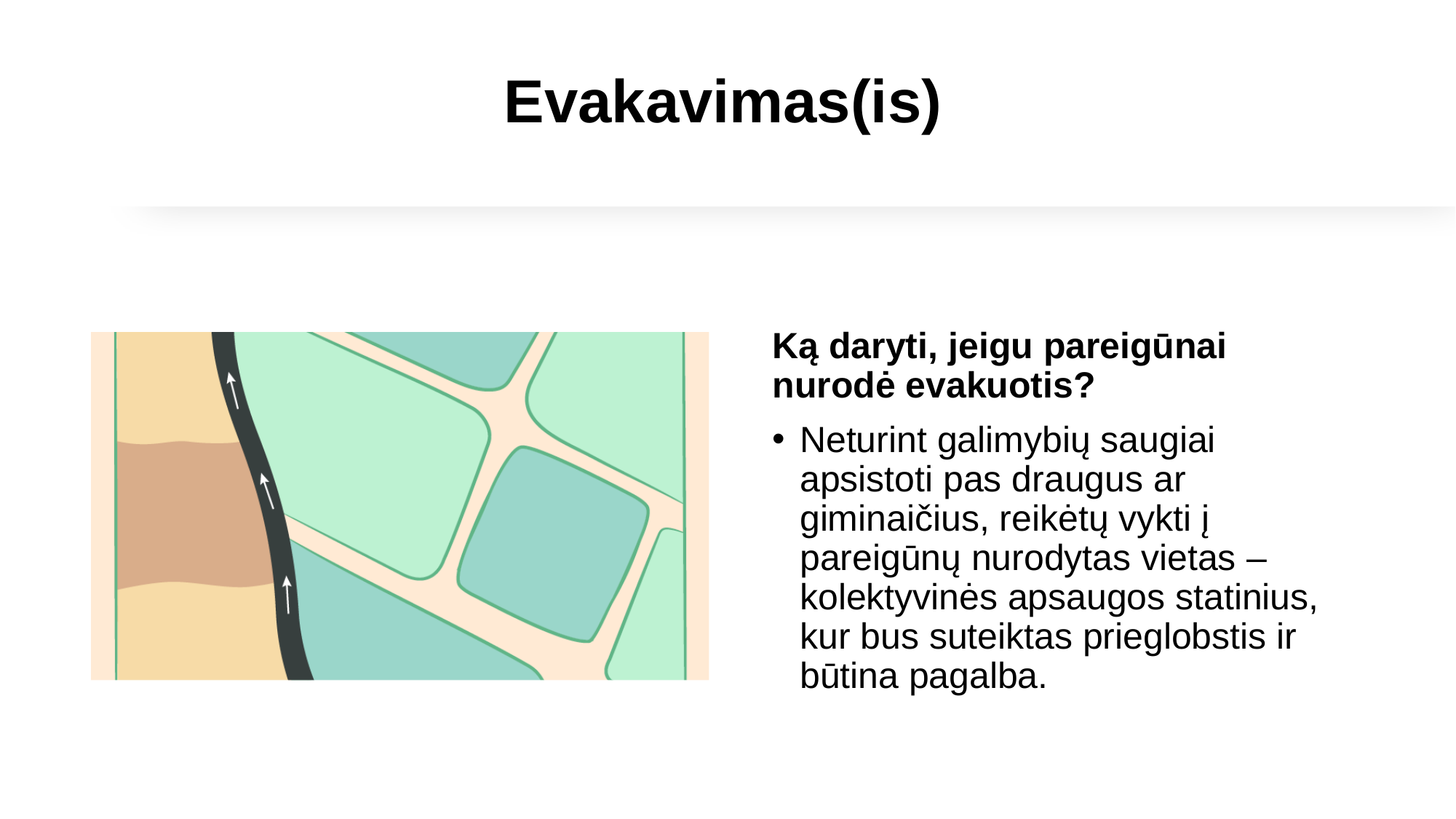

# Evakavimas(is)
Ką daryti, jeigu pareigūnai nurodė evakuotis?
Neturint galimybių saugiai apsistoti pas draugus ar giminaičius, reikėtų vykti į pareigūnų nurodytas vietas – kolektyvinės apsaugos statinius, kur bus suteiktas prieglobstis ir būtina pagalba.